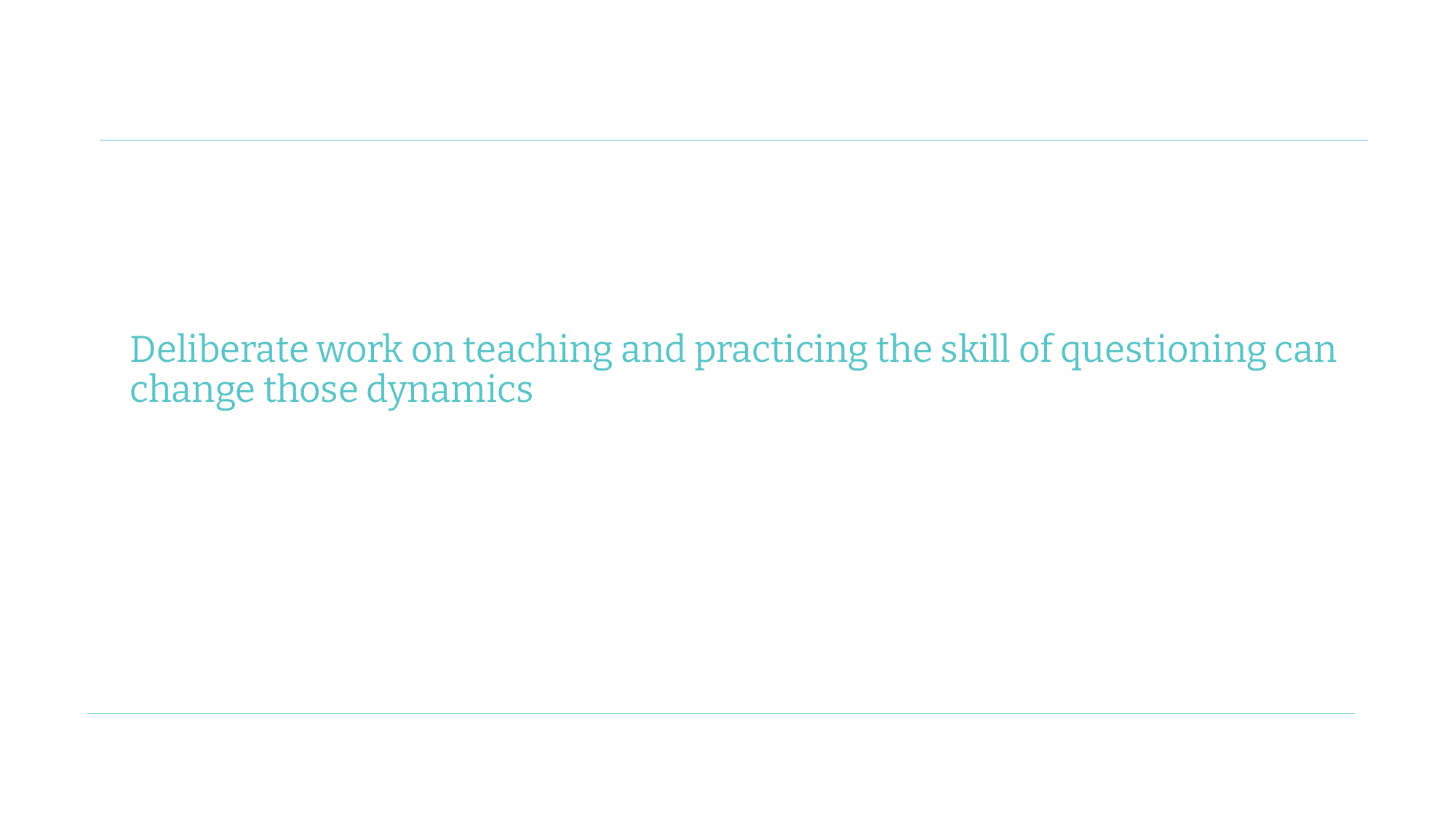

# Deliberate work on teaching and practicing the skill of questioning can change those dynamics